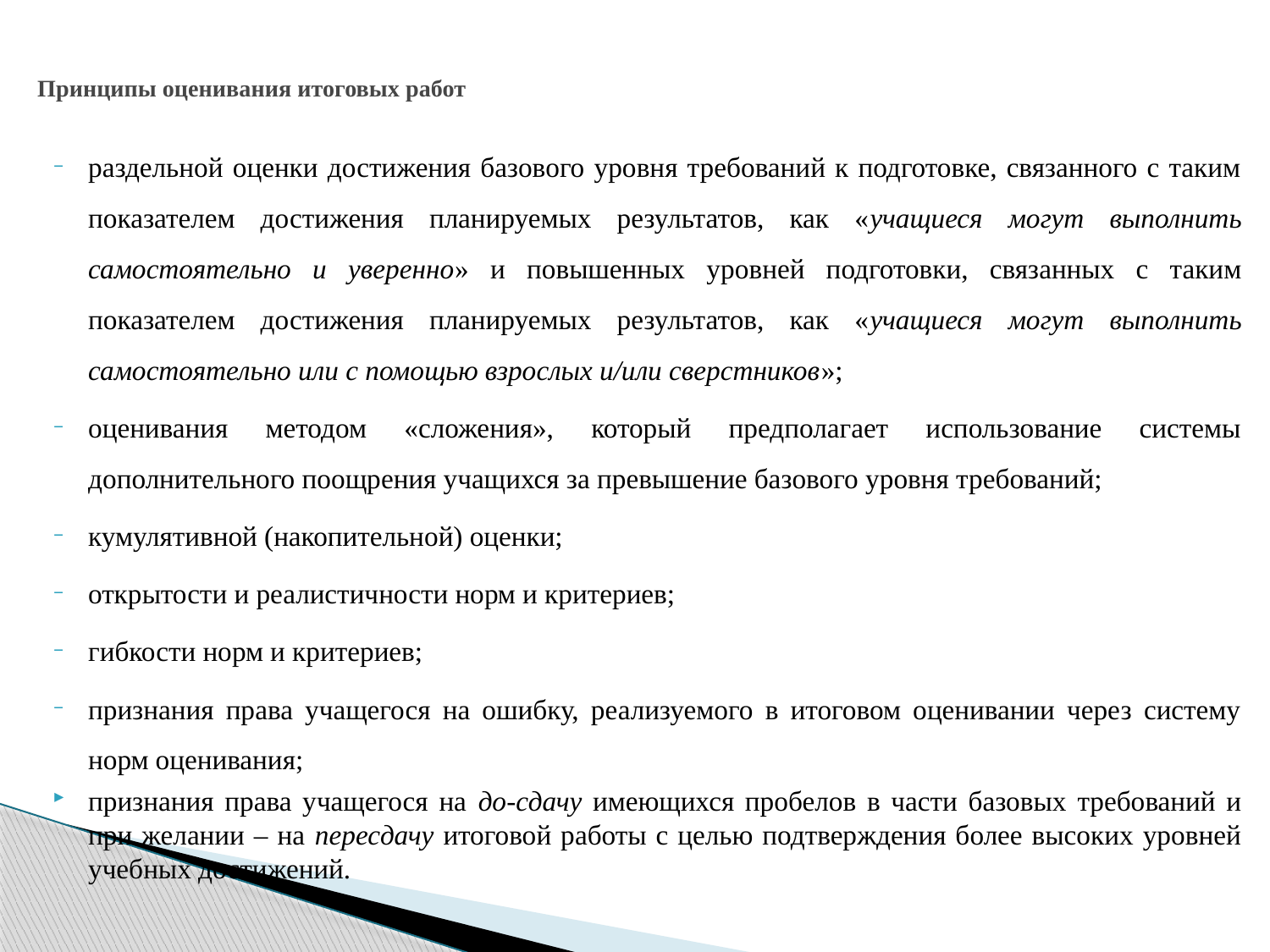

# Принципы оценивания итоговых работ
раздельной оценки достижения базового уровня требований к подготовке, связанного с таким показателем достижения планируемых результатов, как «учащиеся могут выполнить самостоятельно и уверенно» и повышенных уровней подготовки, связанных с таким показателем достижения планируемых результатов, как «учащиеся могут выполнить самостоятельно или с помощью взрослых и/или сверстников»;
оценивания методом «сложения», который предполагает использование системы дополнительного поощрения учащихся за превышение базового уровня требований;
кумулятивной (накопительной) оценки;
открытости и реалистичности норм и критериев;
гибкости норм и критериев;
признания права учащегося на ошибку, реализуемого в итоговом оценивании через систему норм оценивания;
признания права учащегося на до-сдачу имеющихся пробелов в части базовых требований и при желании – на пересдачу итоговой работы с целью подтверждения более высоких уровней учебных достижений.